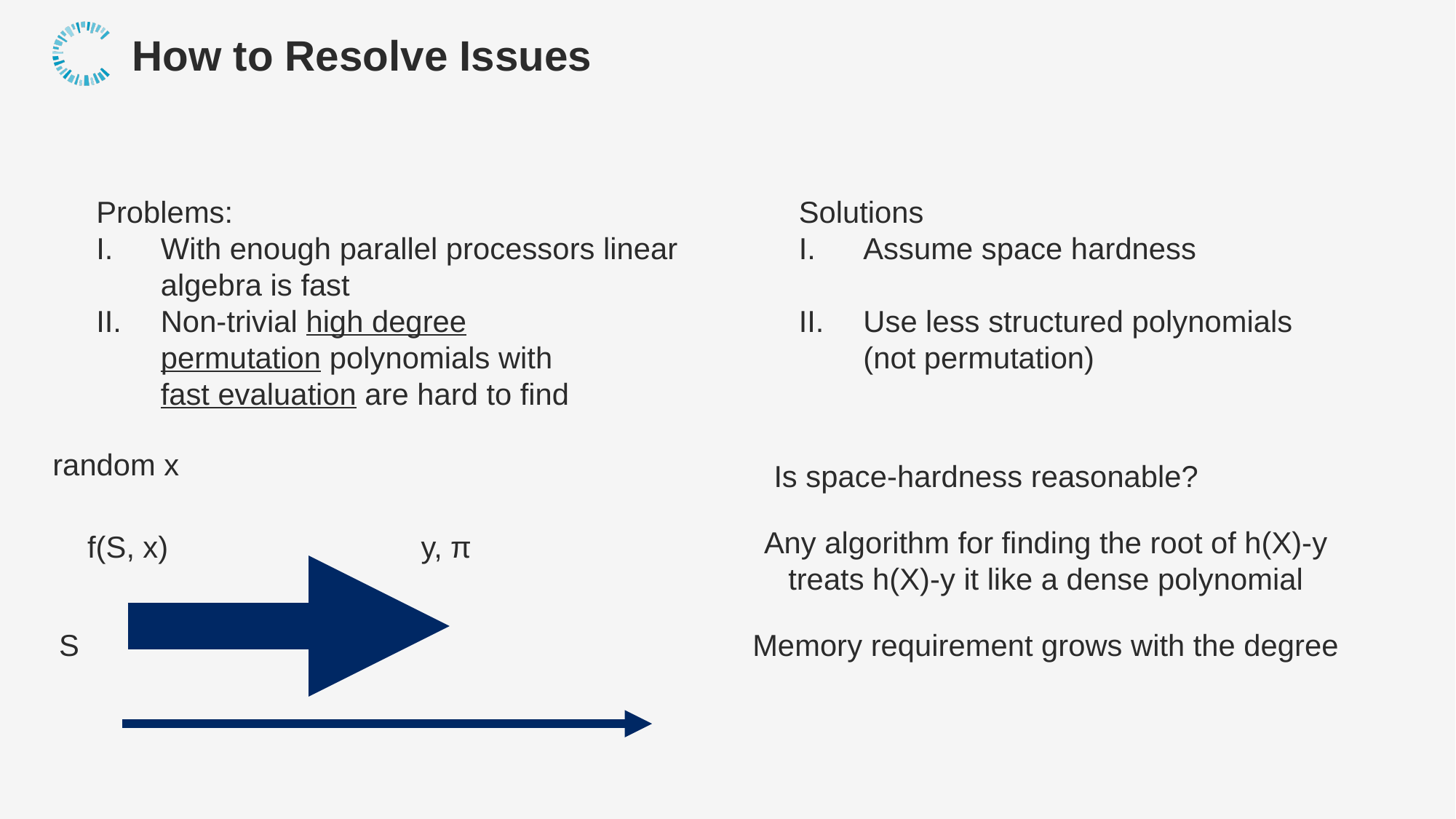

How to Resolve Issues
Problems:
With enough parallel processors linear
algebra is fast
Non-trivial high degree
permutation polynomials with
fast evaluation are hard to find
Solutions
Assume space hardness
Use less structured polynomials
(not permutation)
random x
Is space-hardness reasonable?
Any algorithm for finding the root of h(X)-y
treats h(X)-y it like a dense polynomial
f(S, x)
y, π
S
Memory requirement grows with the degree

5